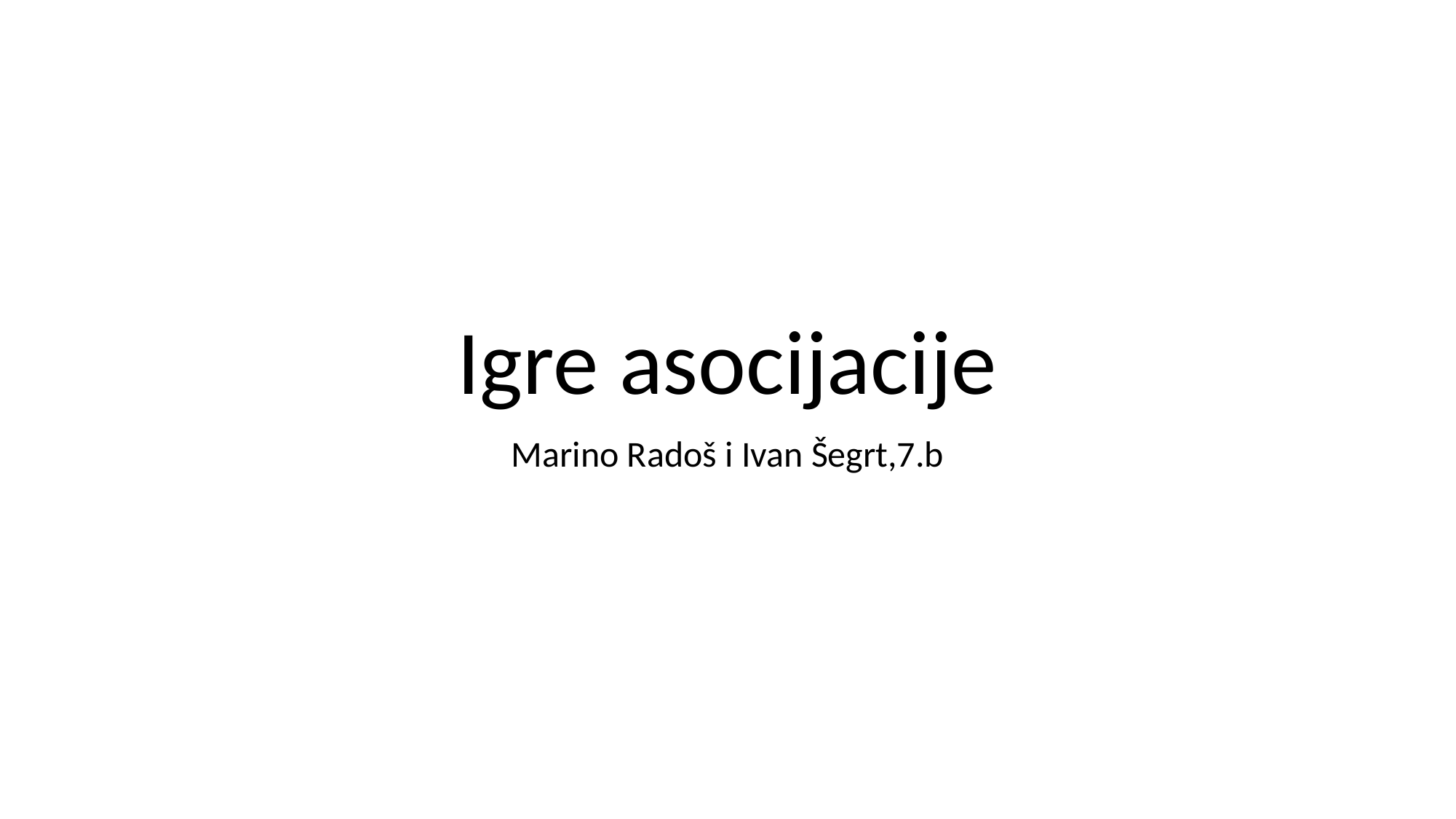

# Igre asocijacije
Marino Radoš i Ivan Šegrt,7.b